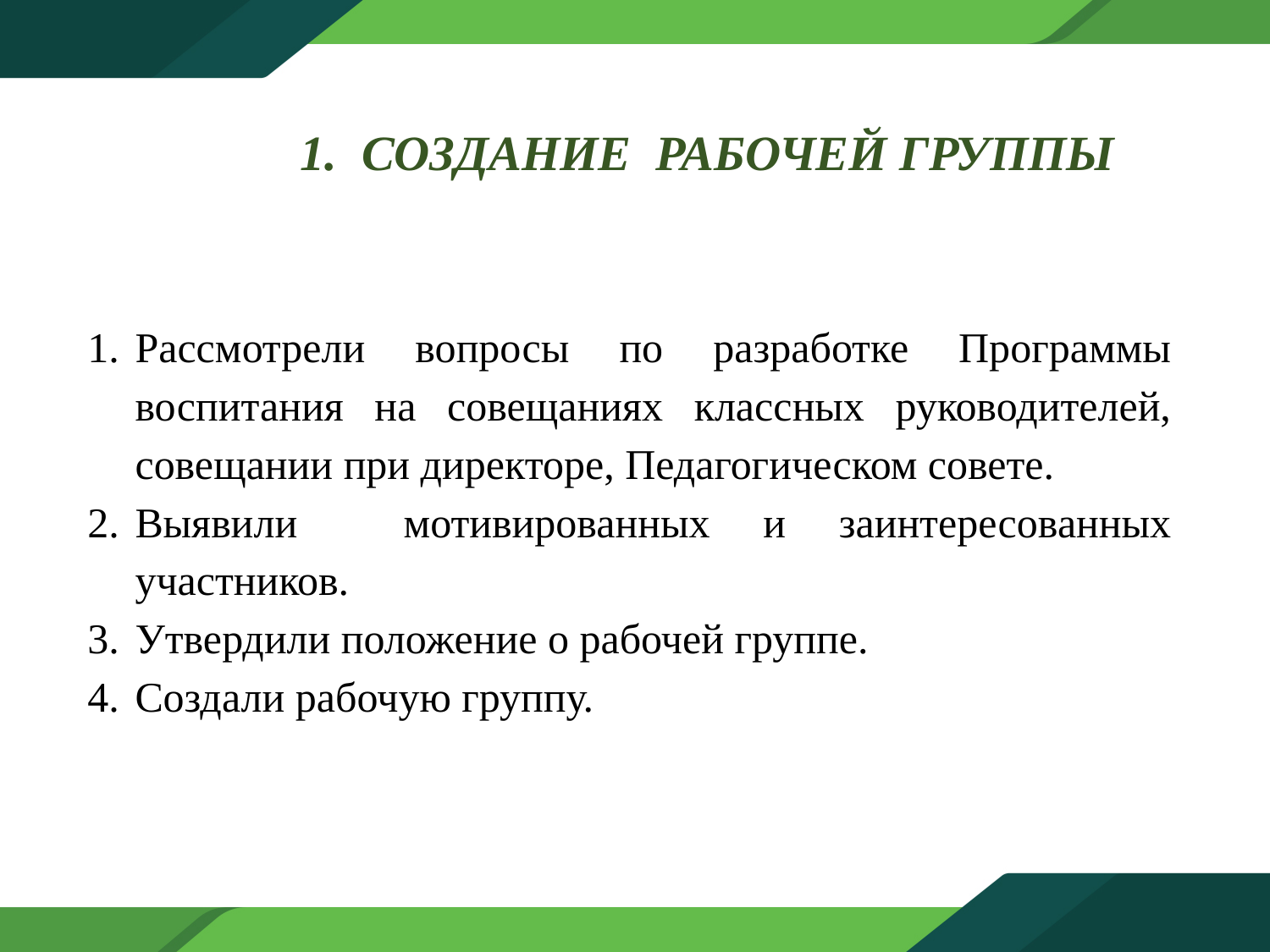

1.  СОЗДАНИЕ  РАБОЧЕЙ ГРУППЫ
Рассмотрели вопросы по разработке Программы воспитания на совещаниях классных руководителей, совещании при директоре, Педагогическом совете.
Выявили  мотивированных и заинтересованных участников.
Утвердили положение о рабочей группе.
Создали рабочую группу.